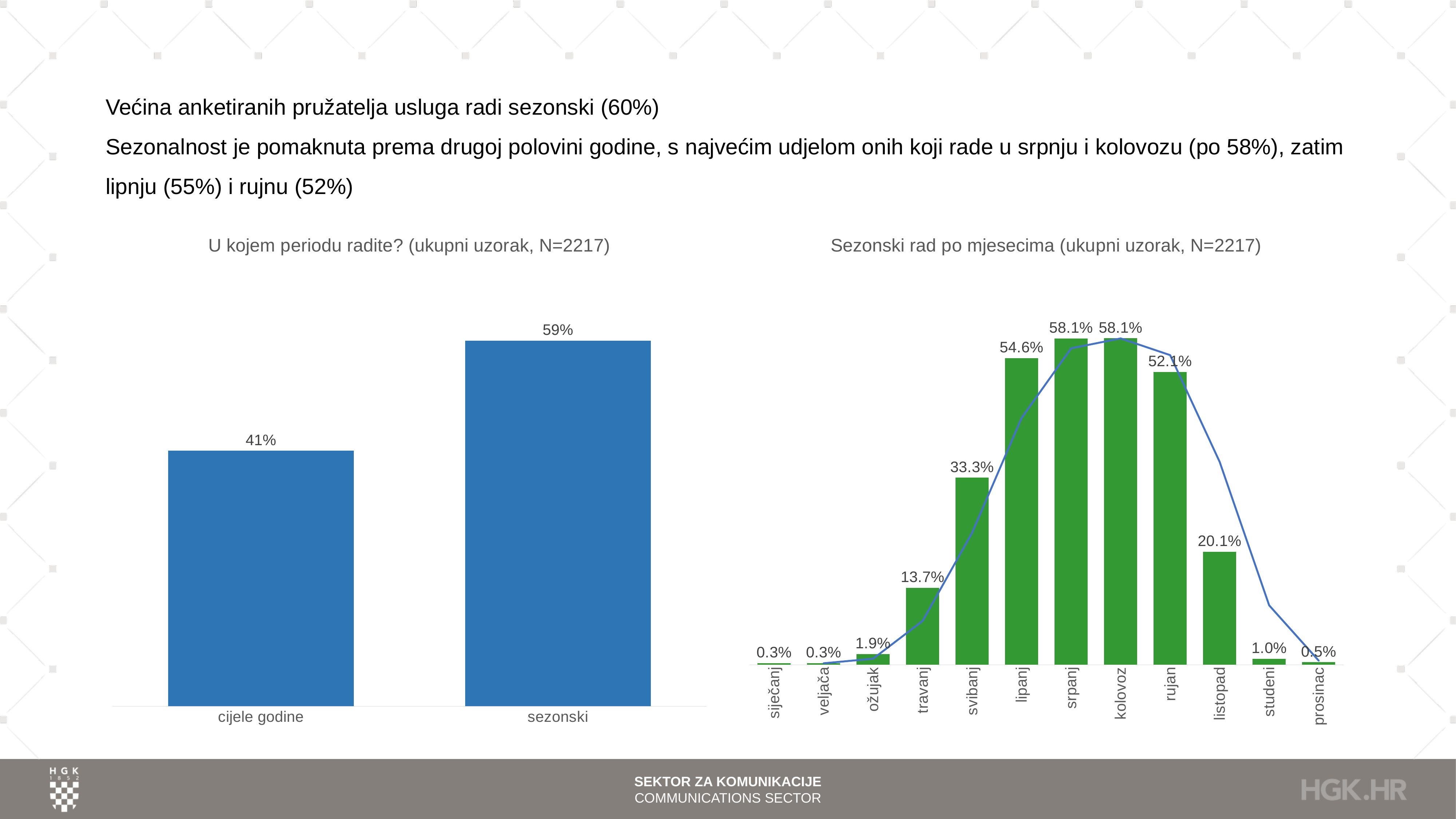

# Većina anketiranih pružatelja usluga radi sezonski (60%) Sezonalnost je pomaknuta prema drugoj polovini godine, s najvećim udjelom onih koji rade u srpnju i kolovozu (po 58%), zatim lipnju (55%) i rujnu (52%)

### Chart: U kojem periodu radite? (ukupni uzorak, N=2217)

| Category | % |
|---|---|
| cijele godine | 0.41136671177266576 |
| sezonski | 0.5886332882273342 |

### Chart: Sezonski rad po mjesecima (ukupni uzorak, N=2217)

| Category |  |
|---|---|
| siječanj | 0.0027063599458728013 |
| veljača | 0.0027063599458728013 |
| ožujak | 0.018944519621109608 |
| travanj | 0.13712223725755526 |
| svibanj | 0.33288227334235454 |
| lipanj | 0.5457825890843482 |
| srpanj | 0.5805142083897158 |
| kolovoz | 0.5809652683806946 |
| rujan | 0.5209742895805142 |
| listopad | 0.20117275597654488 |
| studeni | 0.010374379792512404 |
| prosinac | 0.0045105999097880016 |